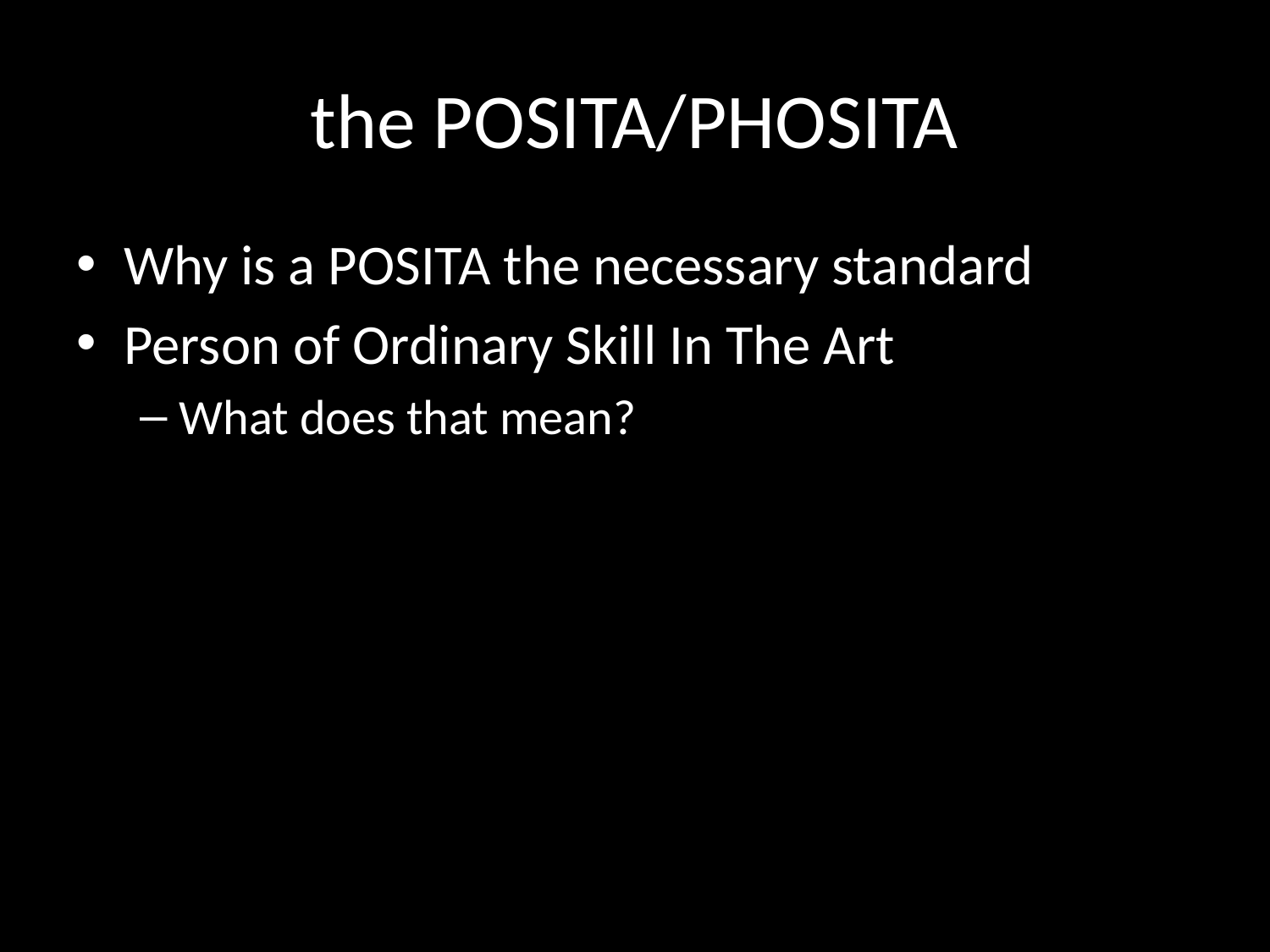

# the POSITA/PHOSITA
Why is a POSITA the necessary standard
Person of Ordinary Skill In The Art
What does that mean?